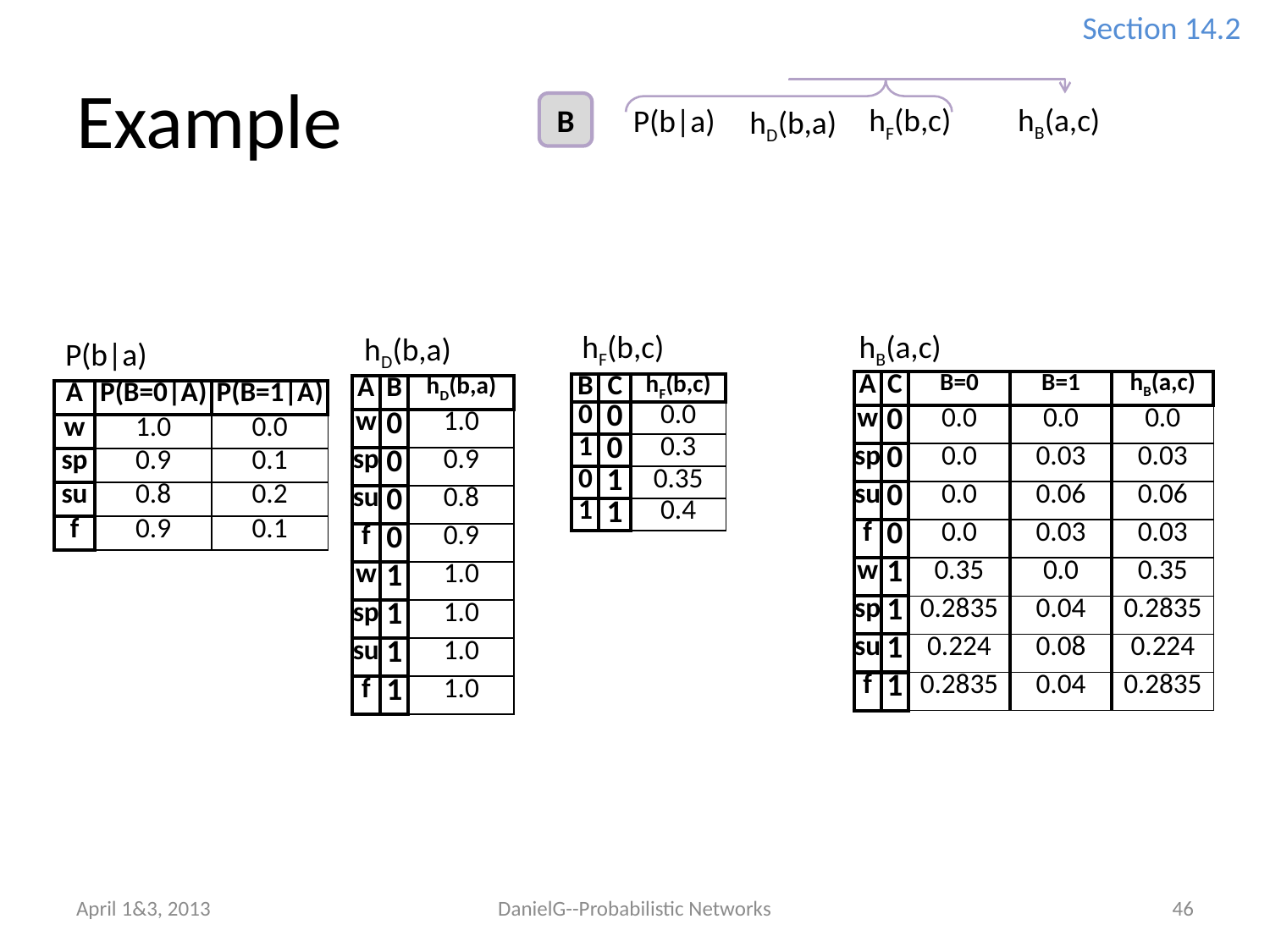

Section 14.2
# Example
B
hB(a,c)
hF(b,c)
P(b|a)
hD(b,a)
hF(b,c)
hB(a,c)
hD(b,a)
P(b|a)
| A | C | B=0 | B=1 | hB(a,c) |
| --- | --- | --- | --- | --- |
| w | 0 | 0.0 | 0.0 | 0.0 |
| sp | 0 | 0.0 | 0.03 | 0.03 |
| su | 0 | 0.0 | 0.06 | 0.06 |
| f | 0 | 0.0 | 0.03 | 0.03 |
| w | 1 | 0.35 | 0.0 | 0.35 |
| sp | 1 | 0.2835 | 0.04 | 0.2835 |
| su | 1 | 0.224 | 0.08 | 0.224 |
| f | 1 | 0.2835 | 0.04 | 0.2835 |
| B | C | hF(b,c) |
| --- | --- | --- |
| 0 | 0 | 0.0 |
| 1 | 0 | 0.3 |
| 0 | 1 | 0.35 |
| 1 | 1 | 0.4 |
| A | B | hD(b,a) |
| --- | --- | --- |
| w | 0 | 1.0 |
| sp | 0 | 0.9 |
| su | 0 | 0.8 |
| f | 0 | 0.9 |
| w | 1 | 1.0 |
| sp | 1 | 1.0 |
| su | 1 | 1.0 |
| f | 1 | 1.0 |
| A | P(B=0|A) | P(B=1|A) |
| --- | --- | --- |
| w | 1.0 | 0.0 |
| sp | 0.9 | 0.1 |
| su | 0.8 | 0.2 |
| f | 0.9 | 0.1 |
April 1&3, 2013
DanielG--Probabilistic Networks
46